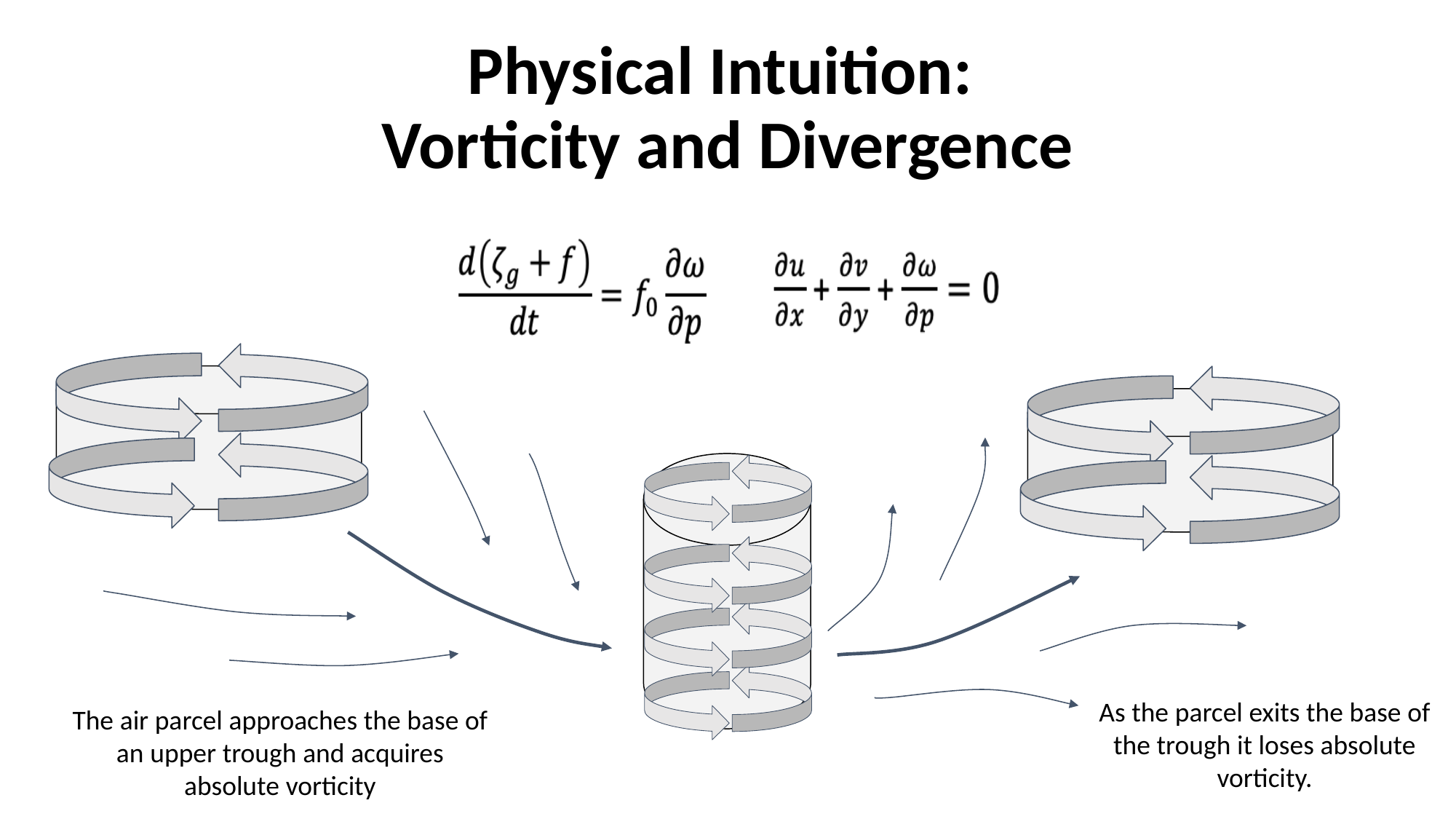

# Physical Intuition:
Vorticity and Divergence

As the parcel exits the base of the trough it loses absolute vorticity.

The air parcel approaches the base of an upper trough and acquires absolute vorticity